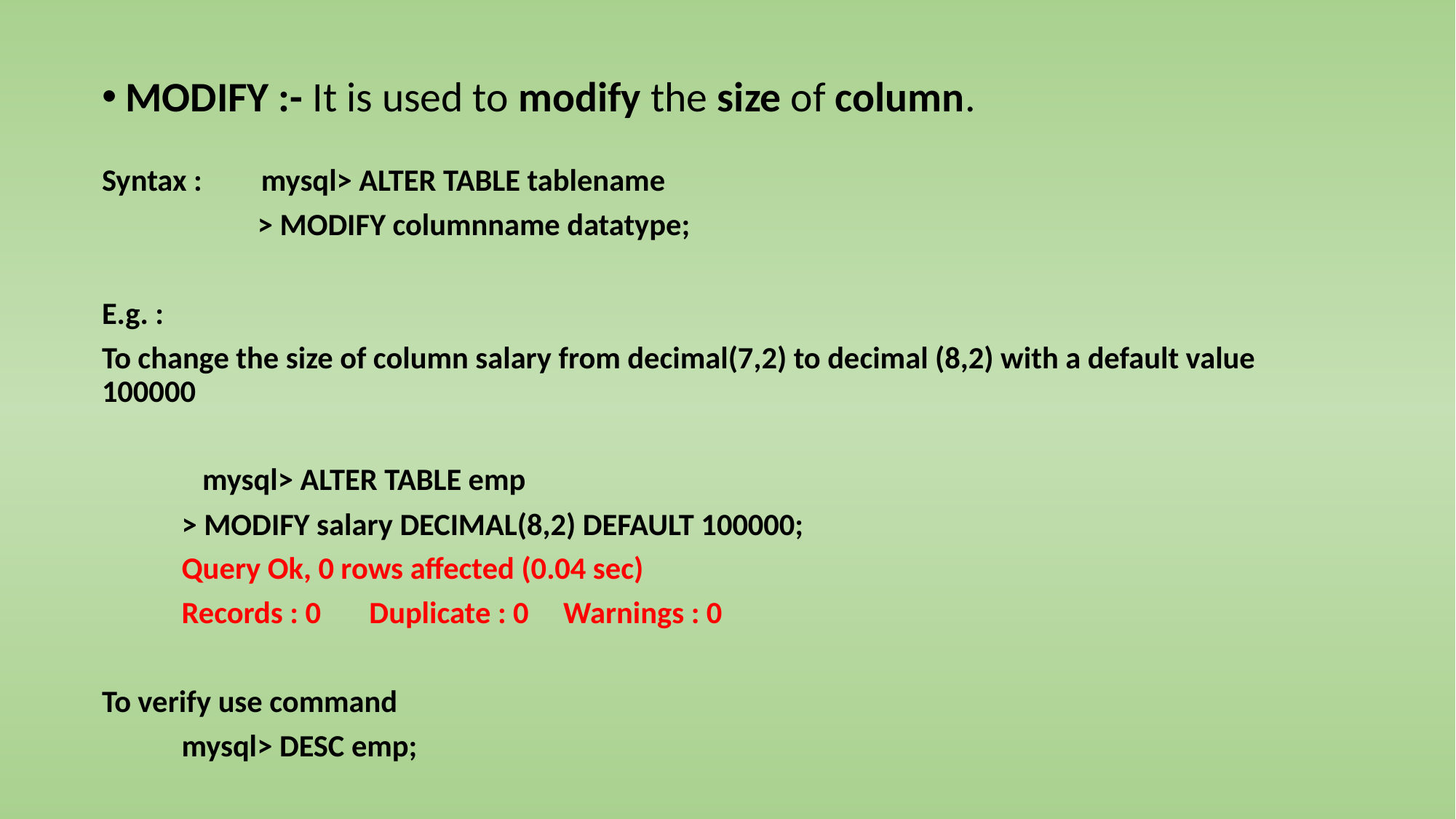

MODIFY :- It is used to modify the size of column.

Syntax : 	mysql> ALTER TABLE tablename
		           > MODIFY columnname datatype;

E.g. :
To change the size of column salary from decimal(7,2) to decimal (8,2) with a default value 100000

	   mysql> ALTER TABLE emp
		> MODIFY salary DECIMAL(8,2) DEFAULT 100000;
		Query Ok, 0 rows affected (0.04 sec)
		Records : 0       Duplicate : 0     Warnings : 0

To verify use command
	mysql> DESC emp;